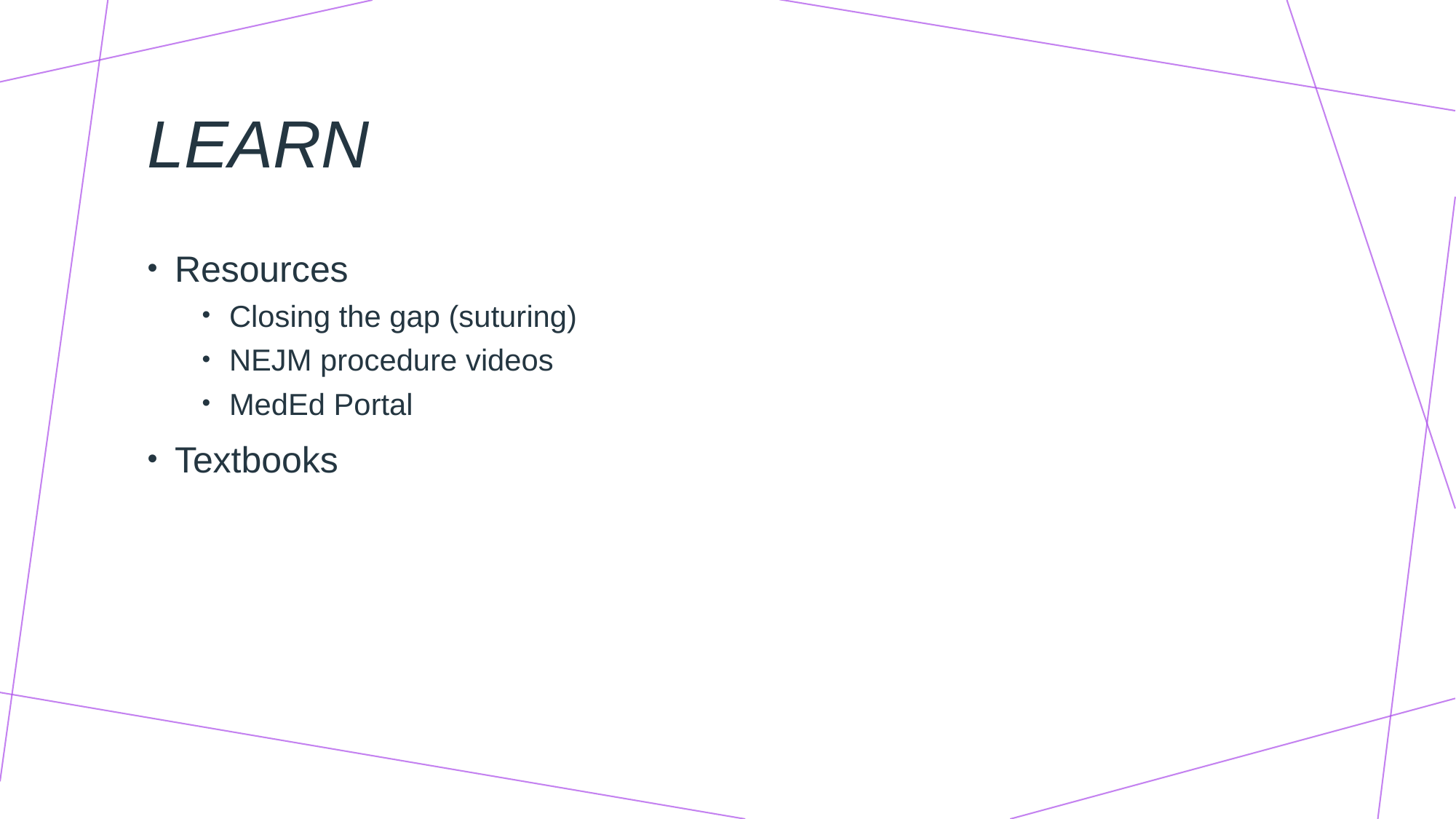

# Learn
Resources
Closing the gap (suturing)
NEJM procedure videos
MedEd Portal
Textbooks